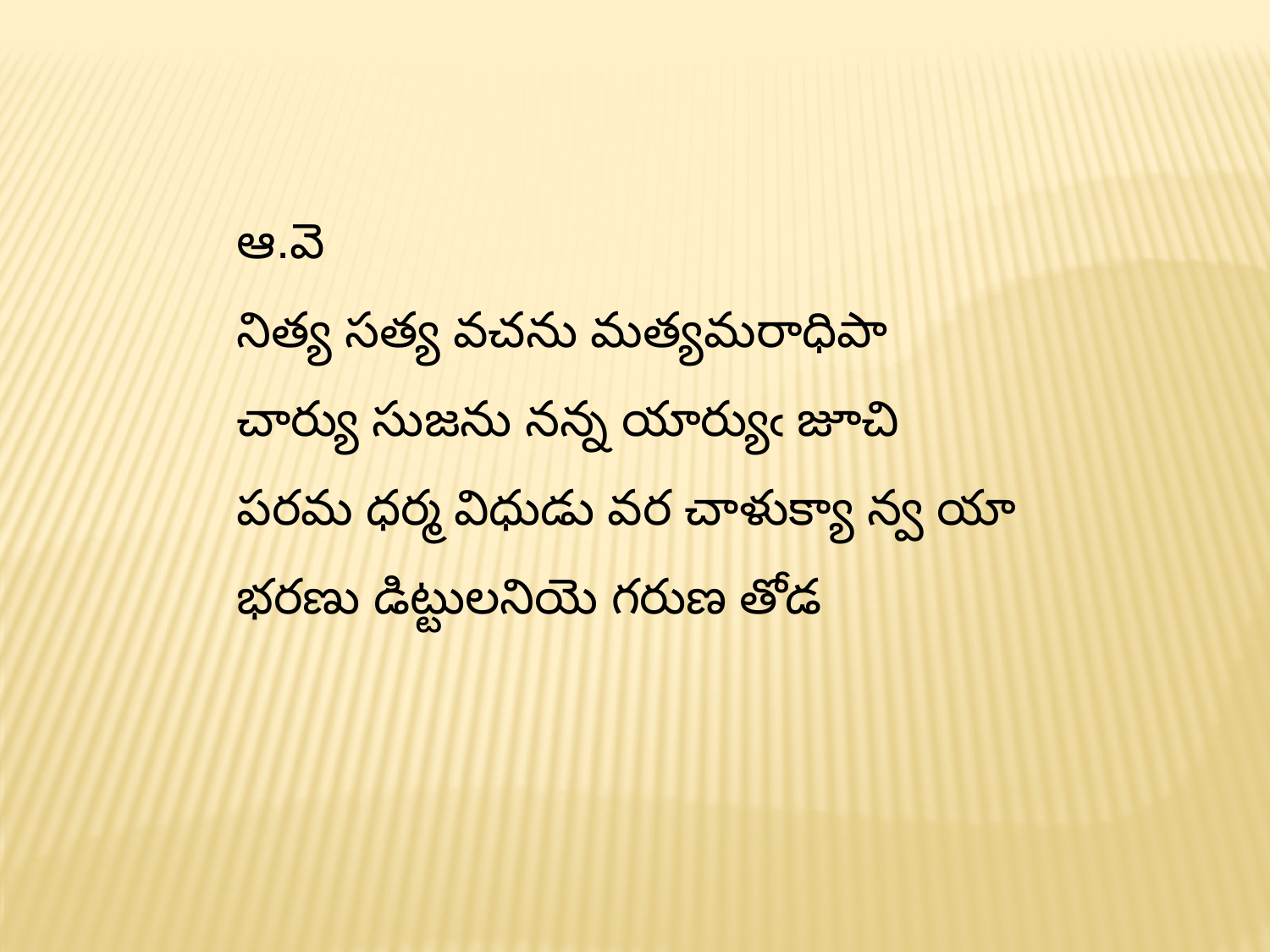

ఆ.వె
నిత్య సత్య వచను మత్యమరాధిపా
చార్యు సుజను నన్న యార్యుఁ జూచి
పరమ ధర్మ విధుడు వర చాళుక్యా న్వ యా
భరణు డిట్టులనియె గరుణ తోడ